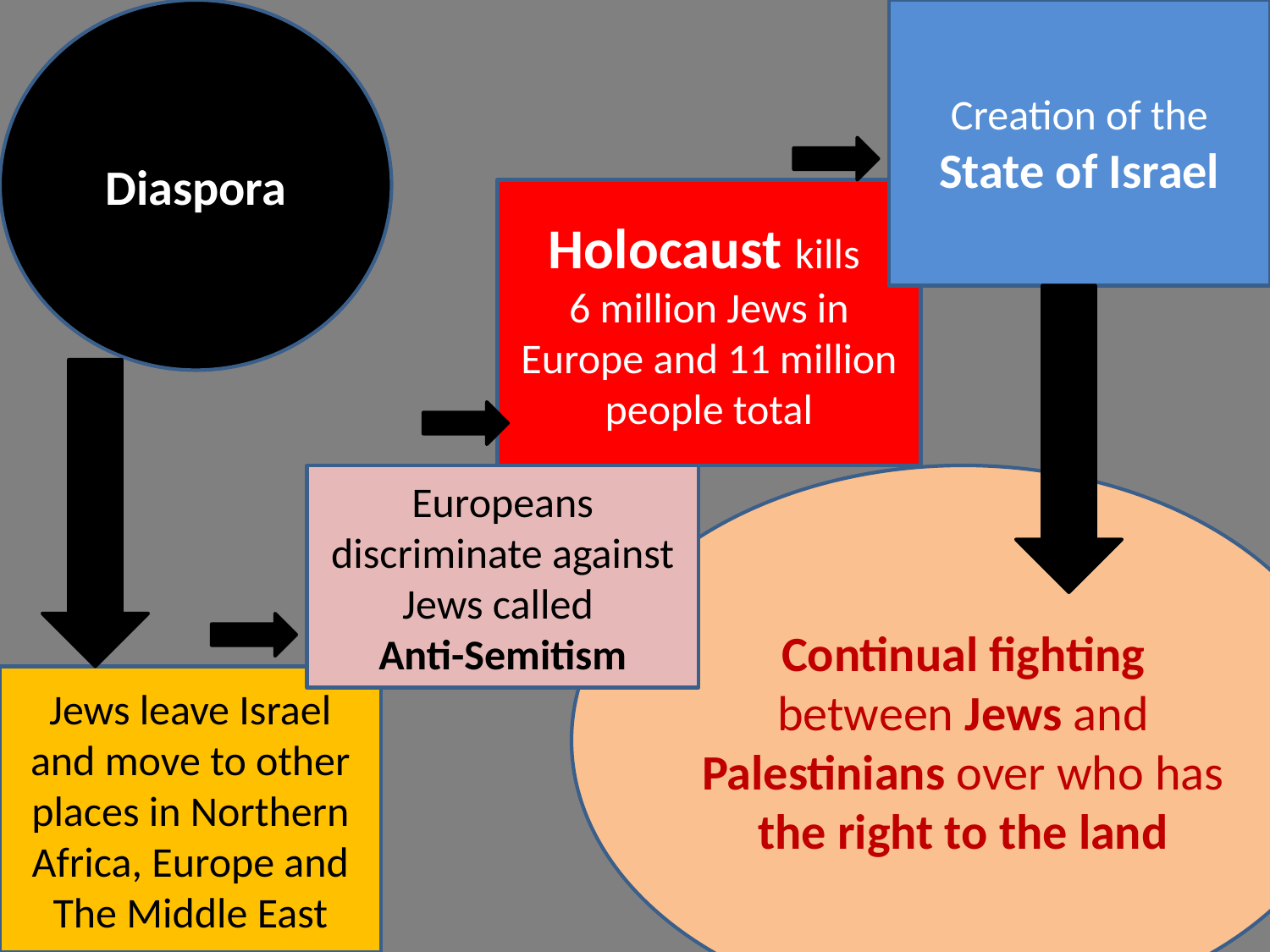

Diaspora
Creation of the State of Israel

Holocaust kills
6 million Jews in Europe and 11 million people total

Europeans discriminate against Jews called
Anti-Semitism
Continual fighting between Jews and Palestinians over who has the right to the land

Jews leave Israel and move to other places in Northern Africa, Europe and The Middle East